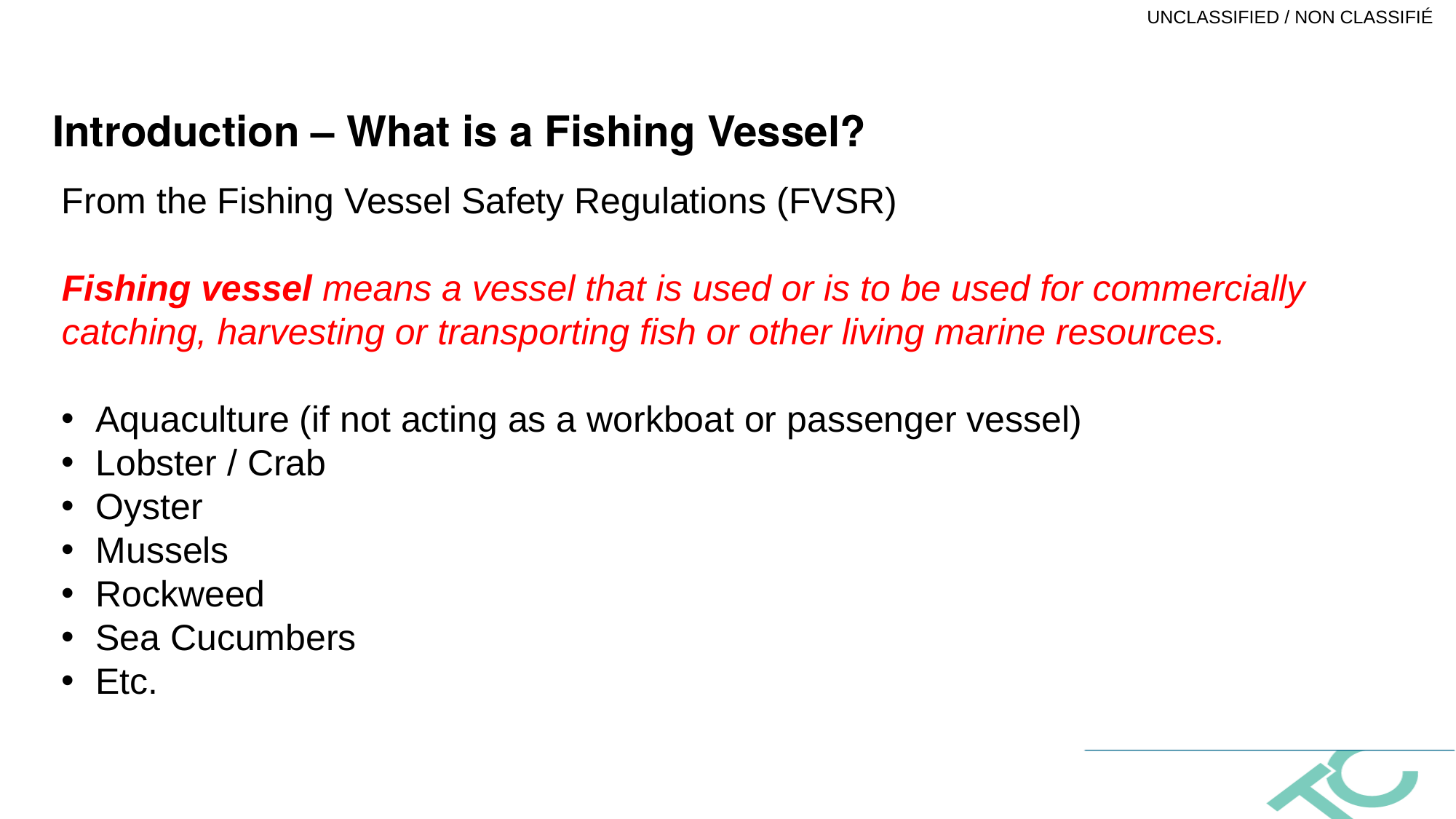

Introduction – What is a Fishing Vessel?
From the Fishing Vessel Safety Regulations (FVSR)

Fishing vessel means a vessel that is used or is to be used for commercially catching, harvesting or transporting fish or other living marine resources.

Aquaculture (if not acting as a workboat or passenger vessel)
Lobster / Crab
Oyster
Mussels
Rockweed
Sea Cucumbers
Etc.